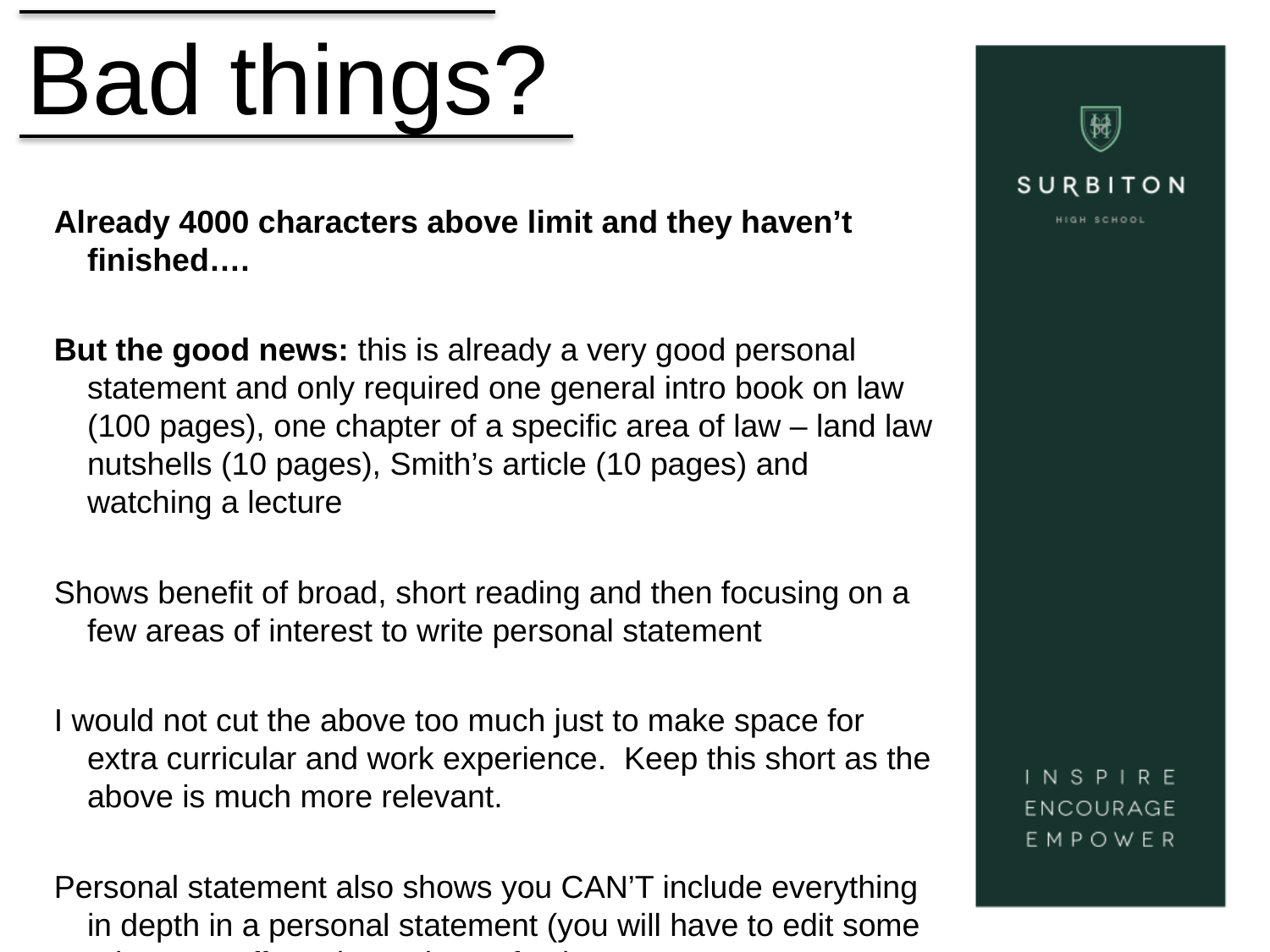

# Bad things?
Already 4000 characters above limit and they haven’t finished….
But the good news: this is already a very good personal statement and only required one general intro book on law (100 pages), one chapter of a specific area of law – land law nutshells (10 pages), Smith’s article (10 pages) and watching a lecture
Shows benefit of broad, short reading and then focusing on a few areas of interest to write personal statement
I would not cut the above too much just to make space for extra curricular and work experience.  Keep this short as the above is much more relevant.
Personal statement also shows you CAN’T include everything in depth in a personal statement (you will have to edit some relevant stuff you have done often)!